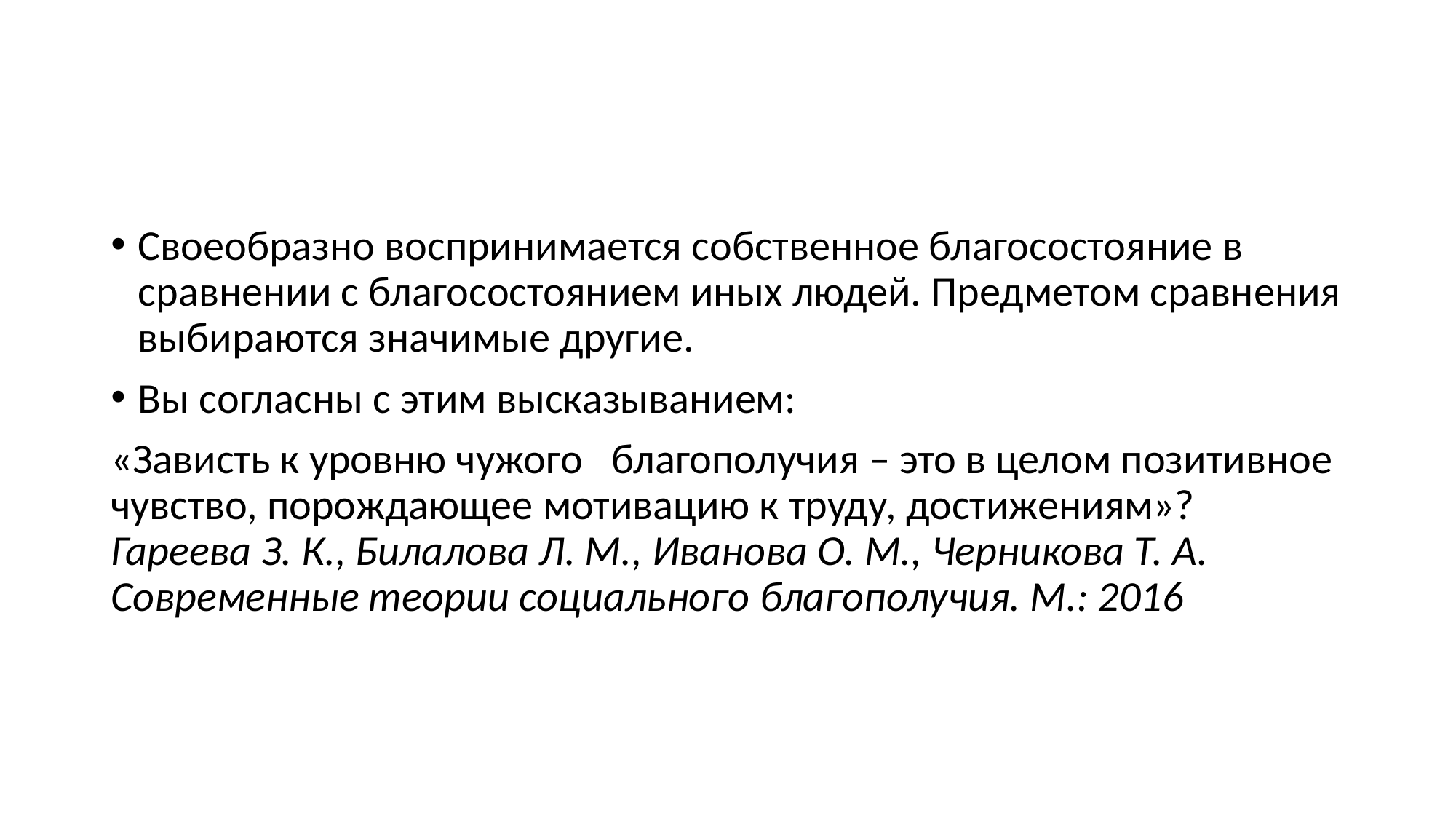

#
Своеобразно воспринимается собственное благосостояние в сравнении с благосостоянием иных людей. Предметом сравнения выбираются значимые другие.
Вы согласны с этим высказыванием:
«Зависть к уровню чужого   благополучия – это в целом позитивное чувство, порождающее мотивацию к труду, достижениям»? Гареева З. К., Билалова Л. М., Иванова О. М., Черникова Т. А. Современные теории социального благополучия. М.: 2016